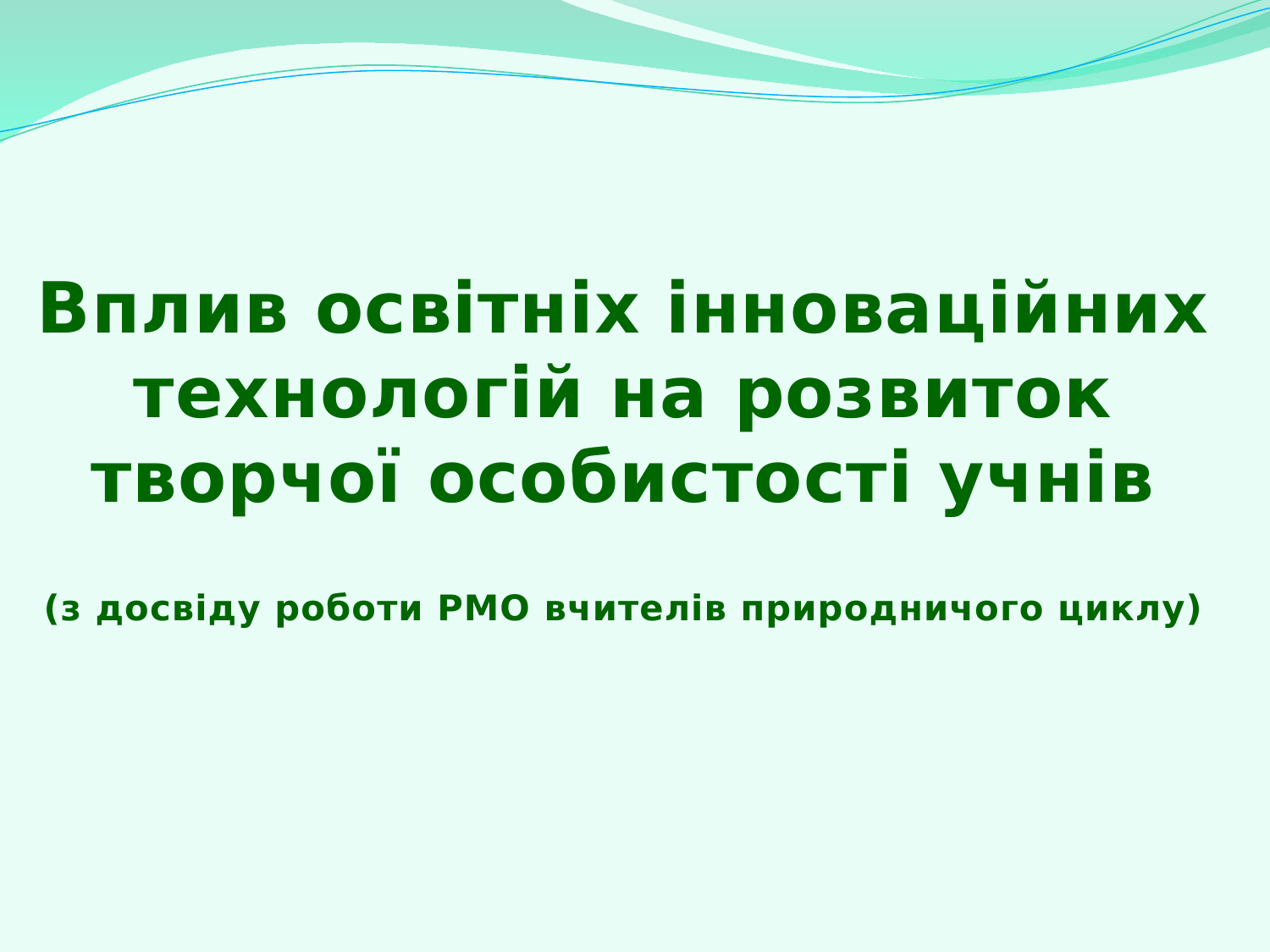

# Вплив освітніх інноваційних  технологій на розвиток творчої особистості учнів (з досвіду роботи РМО вчителів природничого циклу)